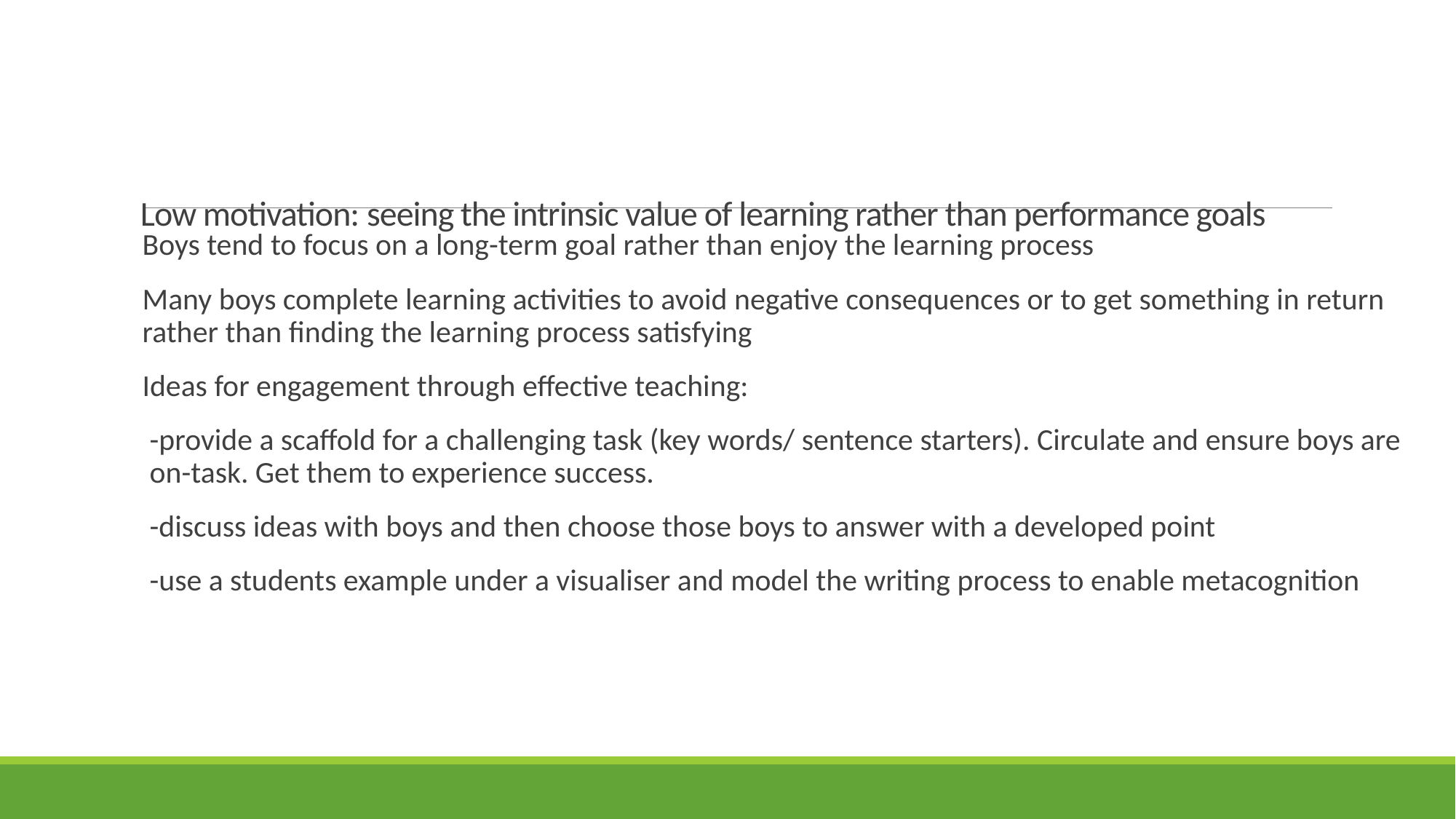

# Low motivation: seeing the intrinsic value of learning rather than performance goals
Boys tend to focus on a long-term goal rather than enjoy the learning process
Many boys complete learning activities to avoid negative consequences or to get something in return rather than finding the learning process satisfying
Ideas for engagement through effective teaching:
-provide a scaffold for a challenging task (key words/ sentence starters). Circulate and ensure boys are on-task. Get them to experience success.
-discuss ideas with boys and then choose those boys to answer with a developed point
-use a students example under a visualiser and model the writing process to enable metacognition